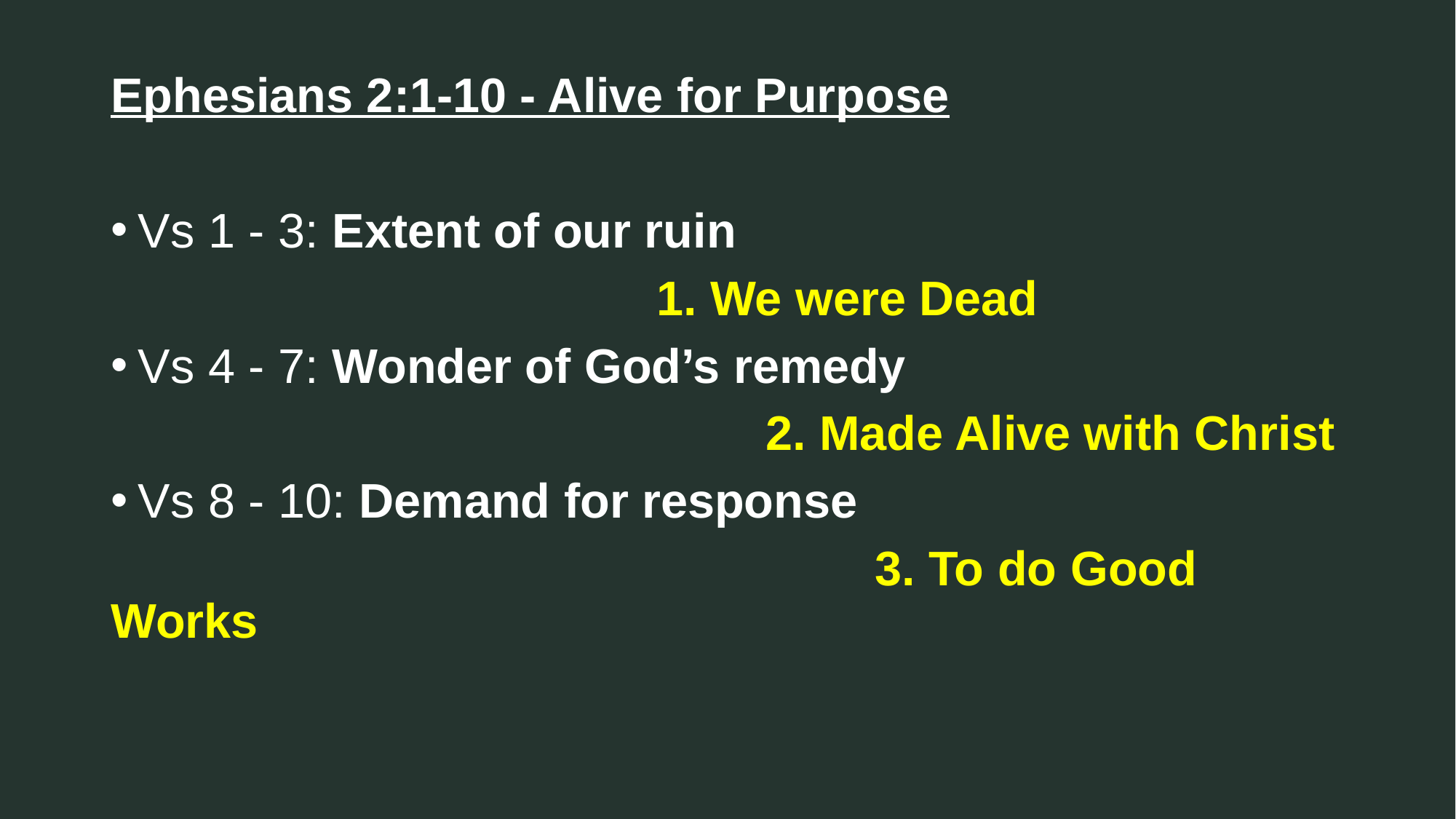

Ephesians 2:1-10 - Alive for Purpose

Vs 1 - 3: Extent of our ruin
					1. We were Dead
Vs 4 - 7: Wonder of God’s remedy
						2. Made Alive with Christ
Vs 8 - 10: Demand for response
							3. To do Good Works